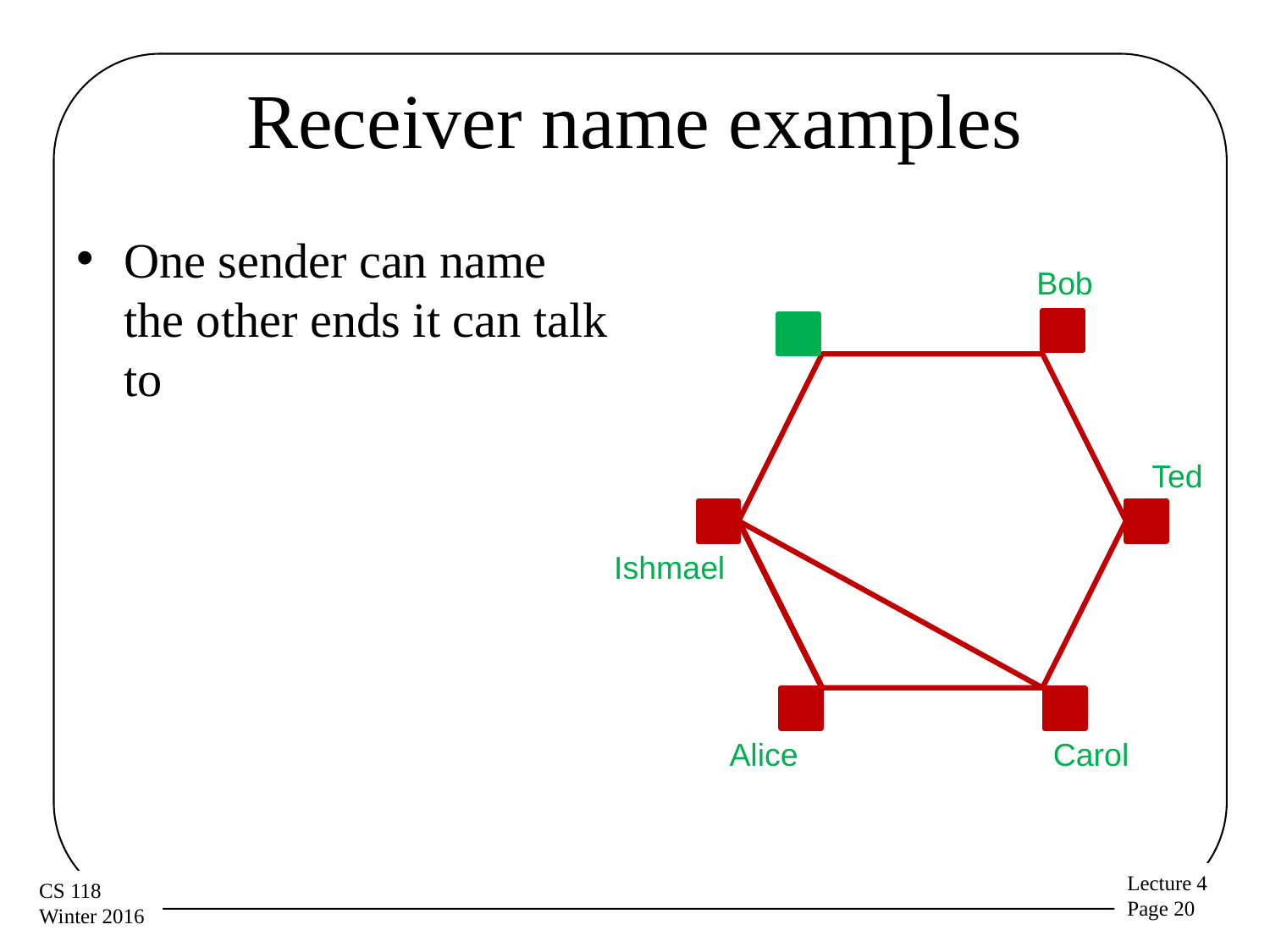

# Receiver name examples
One sender can name the other ends it can talk to

Bob

Ted

Ishmael

Alice
Carol